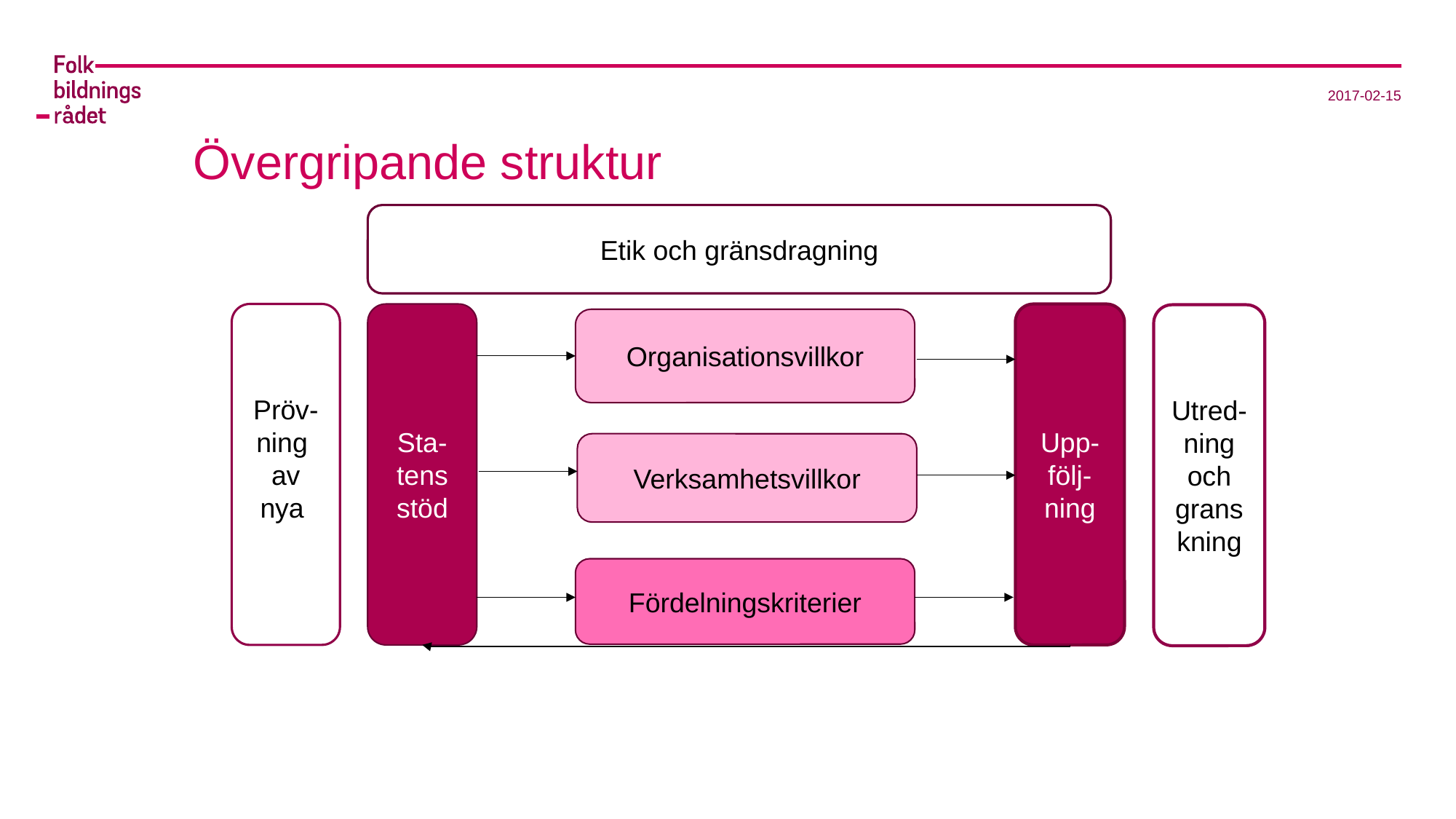

2017-02-15
# Övergripande struktur
Etik och gränsdragning
Pröv-ning
av
nya

Sta-tens
stöd
Upp-följ-
ning
Utred-ning
och
granskning
Organisationsvillkor
Verksamhetsvillkor
Fördelningskriterier